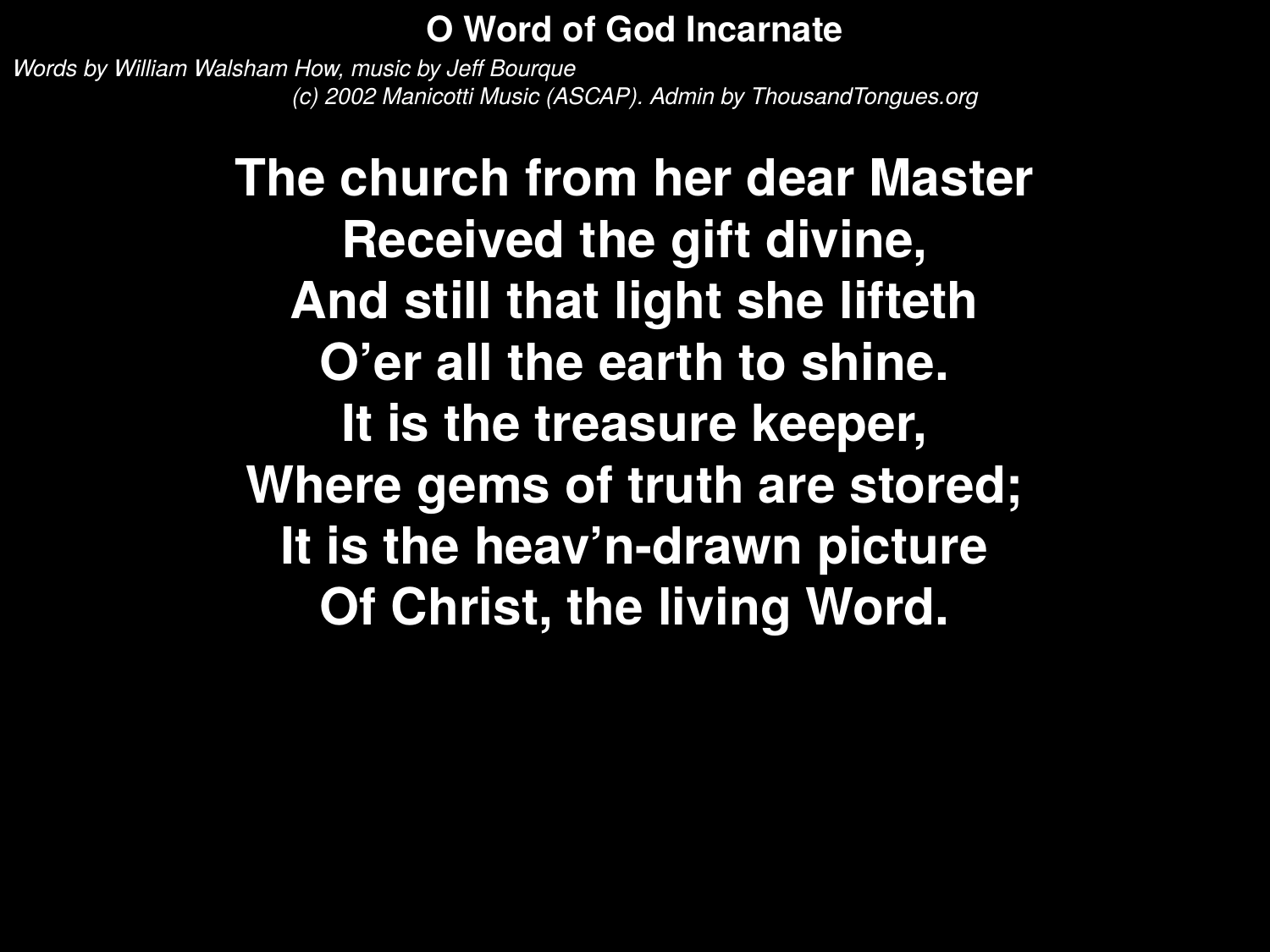

O Word of God Incarnate
Words by William Walsham How, music by Jeff Bourque
(c) 2002 Manicotti Music (ASCAP). Admin by ThousandTongues.org
The church from her dear Master
Received the gift divine,
And still that light she lifteth
O’er all the earth to shine.
It is the treasure keeper,
Where gems of truth are stored;
It is the heav’n-drawn picture
Of Christ, the living Word.